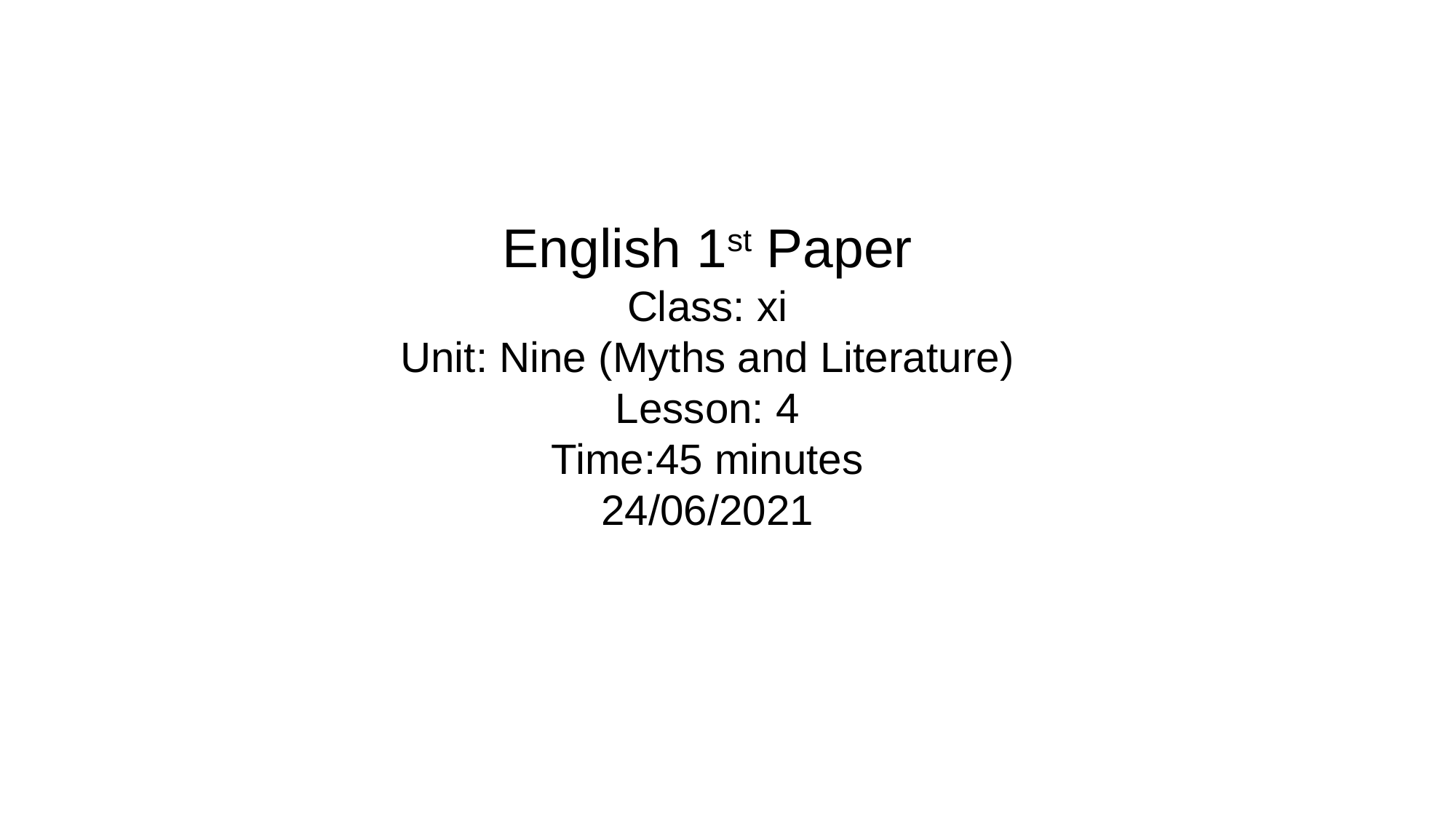

English 1st Paper
Class: xi
Unit: Nine (Myths and Literature)
Lesson: 4
Time:45 minutes
24/06/2021